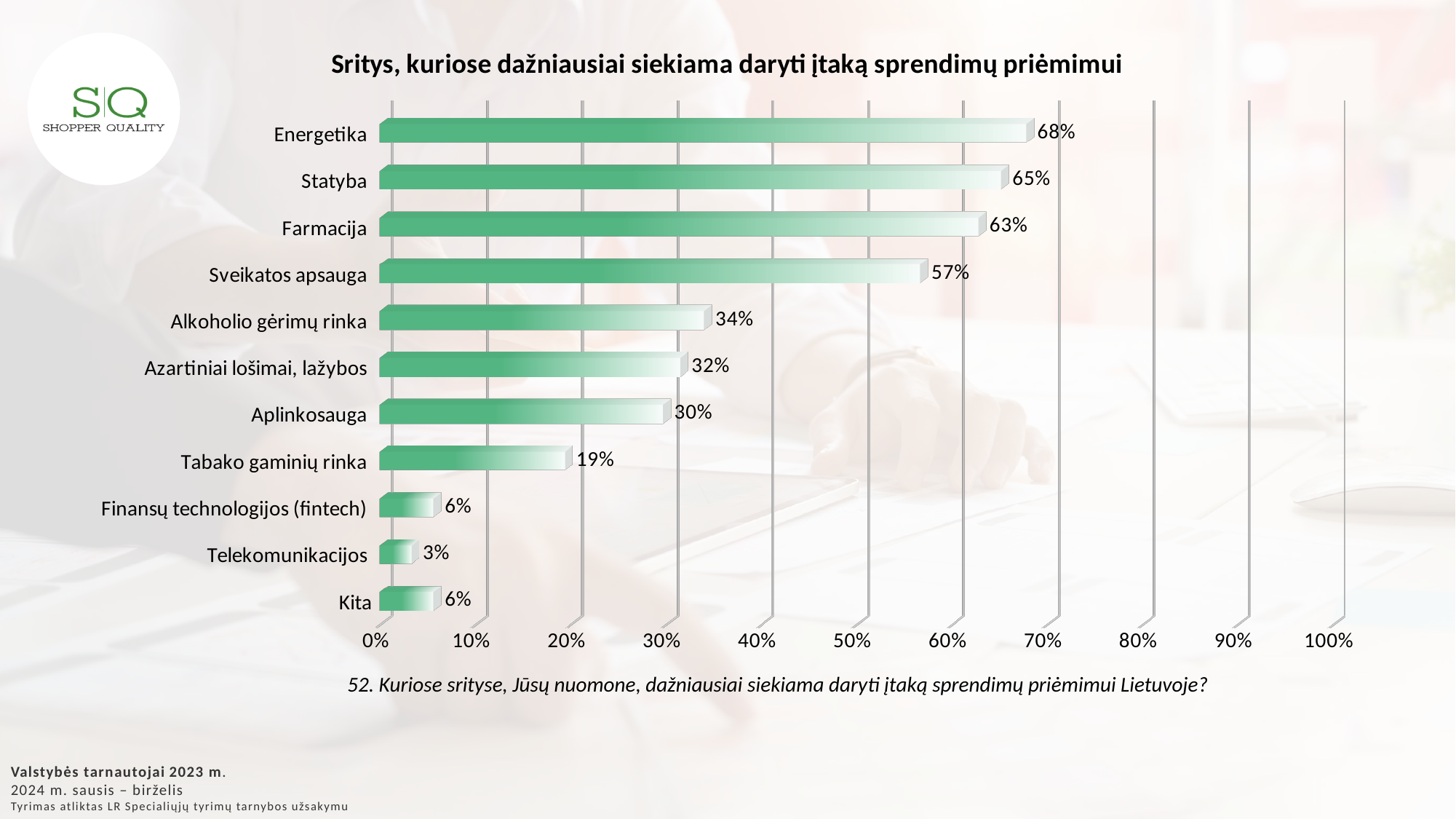

[unsupported chart]

52. Kuriose srityse, Jūsų nuomone, dažniausiai siekiama daryti įtaką sprendimų priėmimui Lietuvoje?
Valstybės tarnautojai 2023 m.
2024 m. sausis – birželis
Tyrimas atliktas LR Specialiųjų tyrimų tarnybos užsakymu